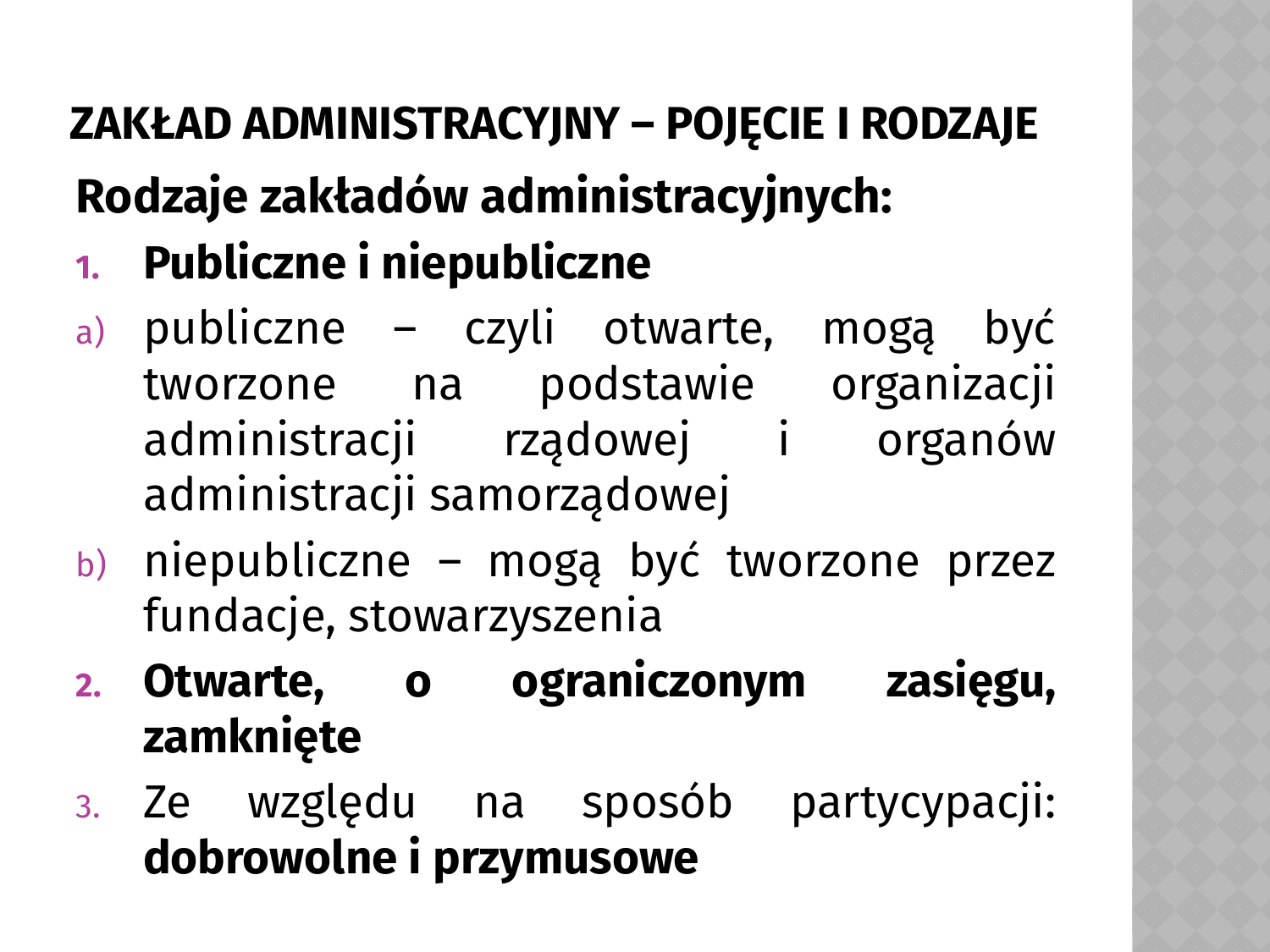

# ZAKŁAD ADMINISTRACYJNY – POJĘCIE I RODZAJE
Rodzaje zakładów administracyjnych:
Publiczne i niepubliczne
publiczne – czyli otwarte, mogą być tworzone na podstawie organizacji administracji rządowej i organów administracji samorządowej
niepubliczne – mogą być tworzone przez fundacje, stowarzyszenia
Otwarte, o ograniczonym zasięgu, zamknięte
Ze względu na sposób partycypacji: dobrowolne i przymusowe